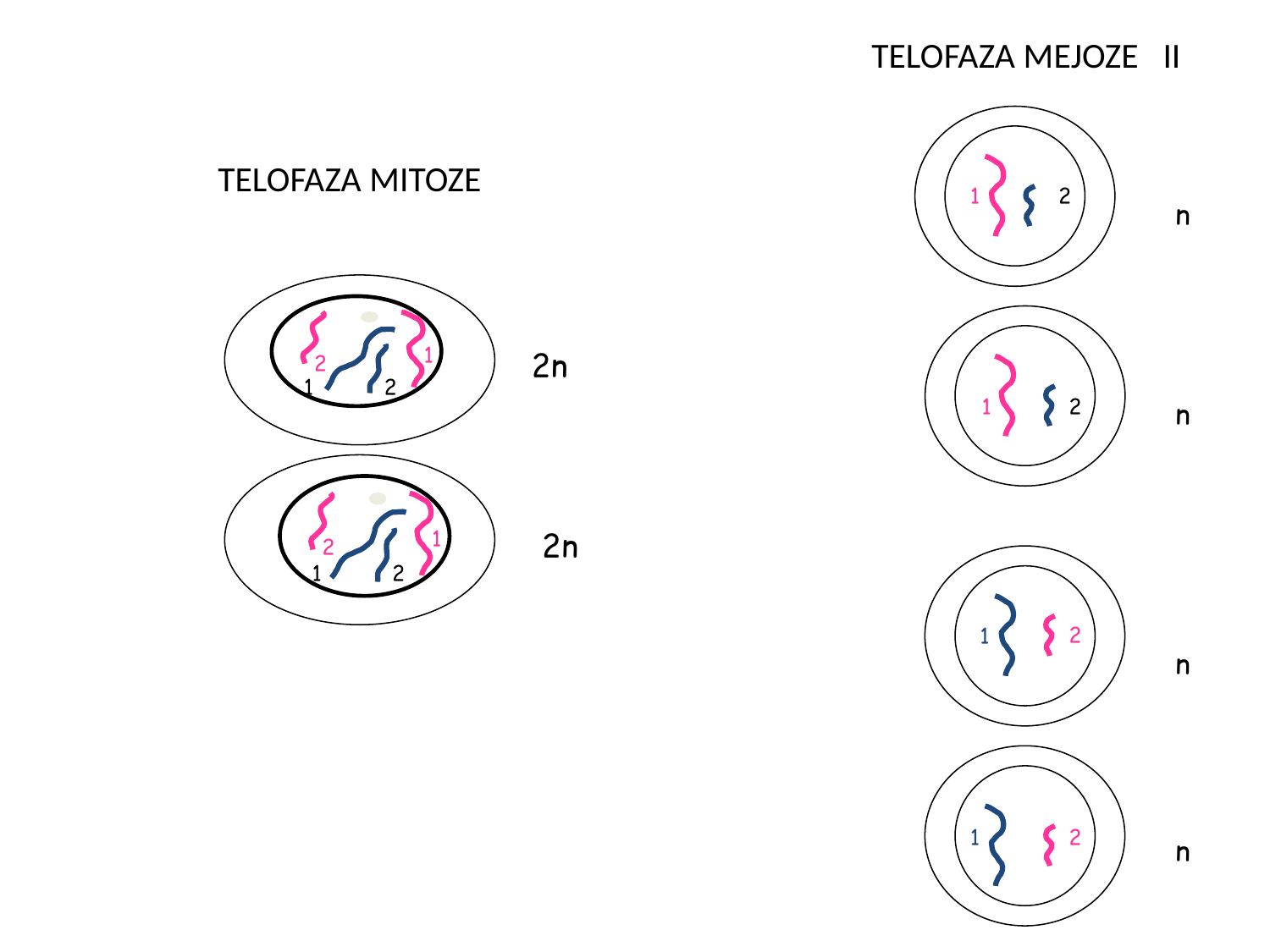

TELOFAZA MEJOZE   II

TELOFAZA MITOZE

1
2

n

1
2n
2

1
2

1
2
n

1
2n
2

1
2

2
1

n

1
2

n